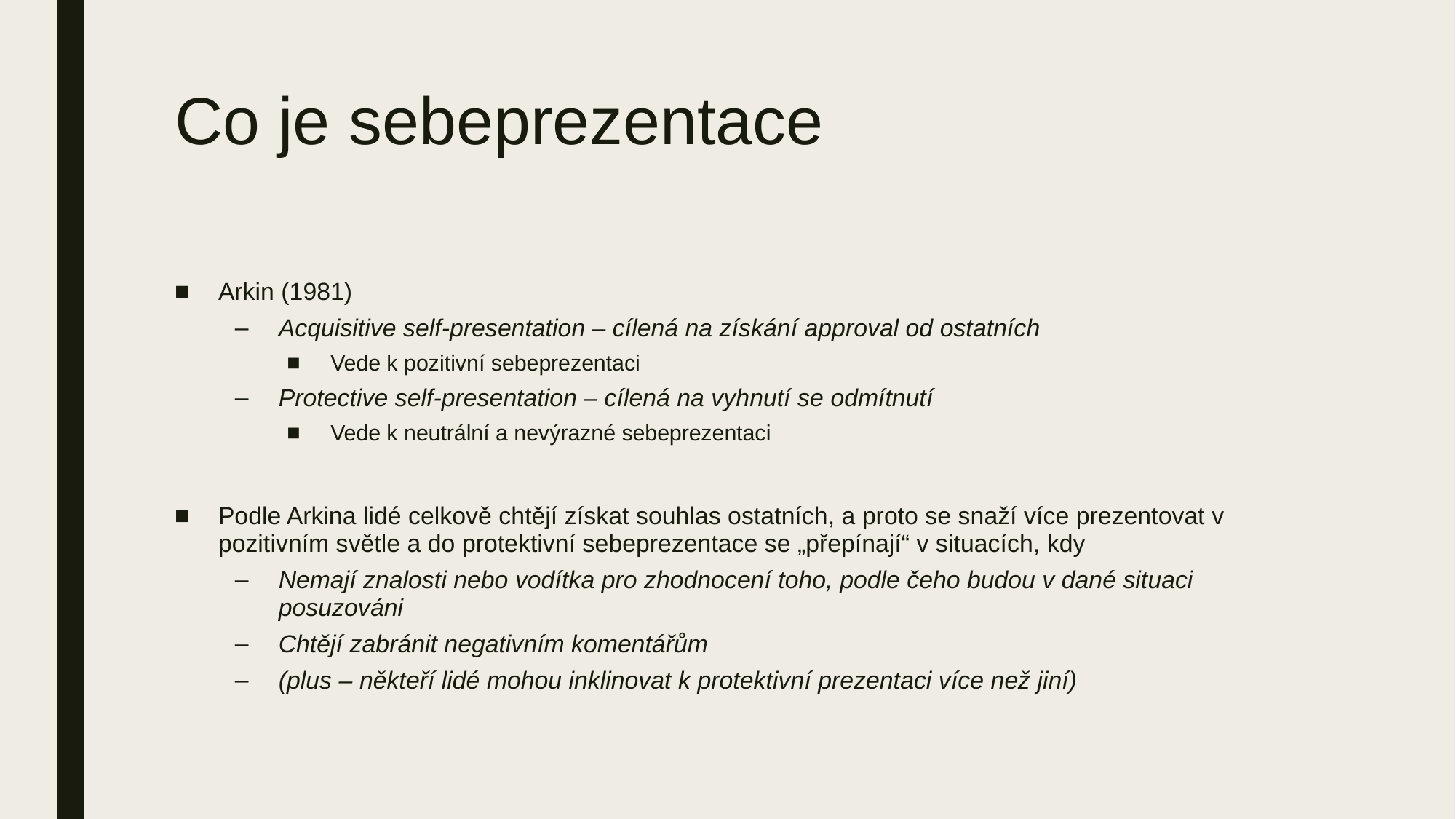

# Co je sebeprezentace
Arkin (1981)
Acquisitive self-presentation – cílená na získání approval od ostatních
Vede k pozitivní sebeprezentaci
Protective self-presentation – cílená na vyhnutí se odmítnutí
Vede k neutrální a nevýrazné sebeprezentaci

Podle Arkina lidé celkově chtějí získat souhlas ostatních, a proto se snaží více prezentovat v pozitivním světle a do protektivní sebeprezentace se „přepínají“ v situacích, kdy
Nemají znalosti nebo vodítka pro zhodnocení toho, podle čeho budou v dané situaci posuzováni
Chtějí zabránit negativním komentářům
(plus – někteří lidé mohou inklinovat k protektivní prezentaci více než jiní)